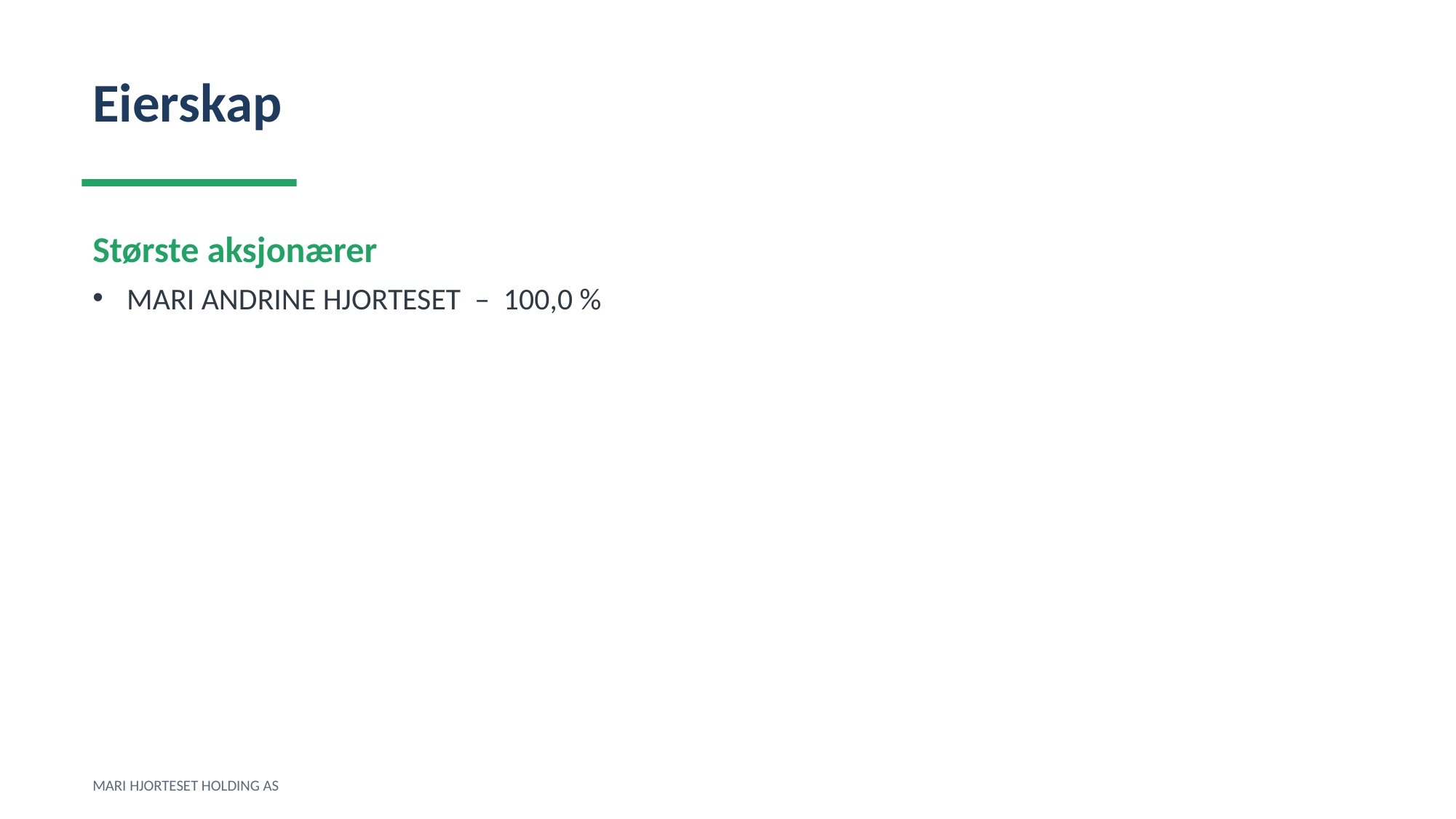

Eierskap

Største aksjonærer
MARI ANDRINE HJORTESET  –  100,0 %
MARI HJORTESET HOLDING AS